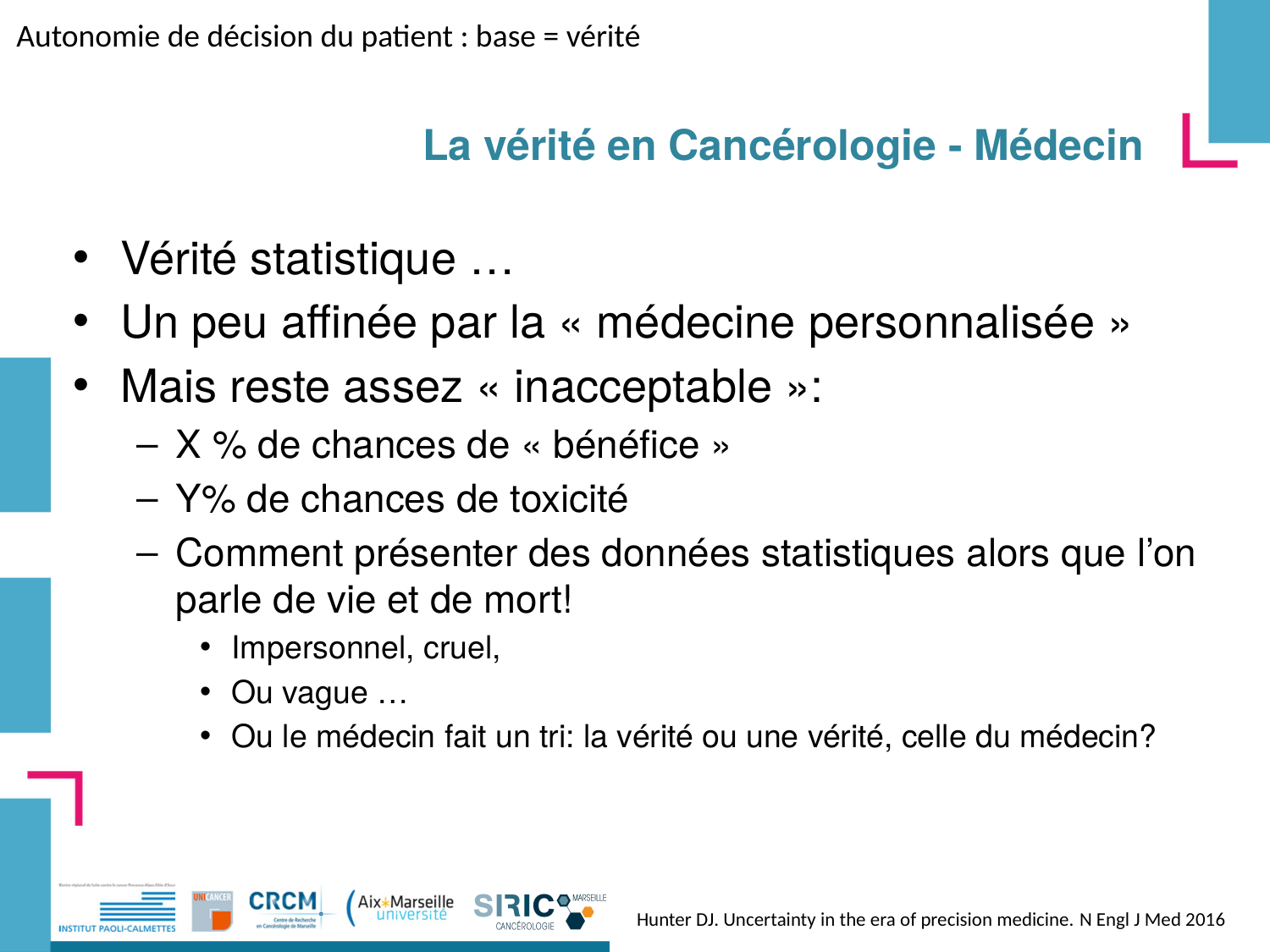

Autonomie de décision du patient : base = vérité
La vérité en Cancérologie - Médecin
Vérité statistique …
Un peu affinée par la « médecine personnalisée »
Mais reste assez « inacceptable »:
X % de chances de « bénéfice »
Y% de chances de toxicité
Comment présenter des données statistiques alors que l’on parle de vie et de mort!
Impersonnel, cruel,
Ou vague …
Ou le médecin fait un tri: la vérité ou une vérité, celle du médecin?
Hunter DJ. Uncertainty in the era of precision medicine. N Engl J Med 2016